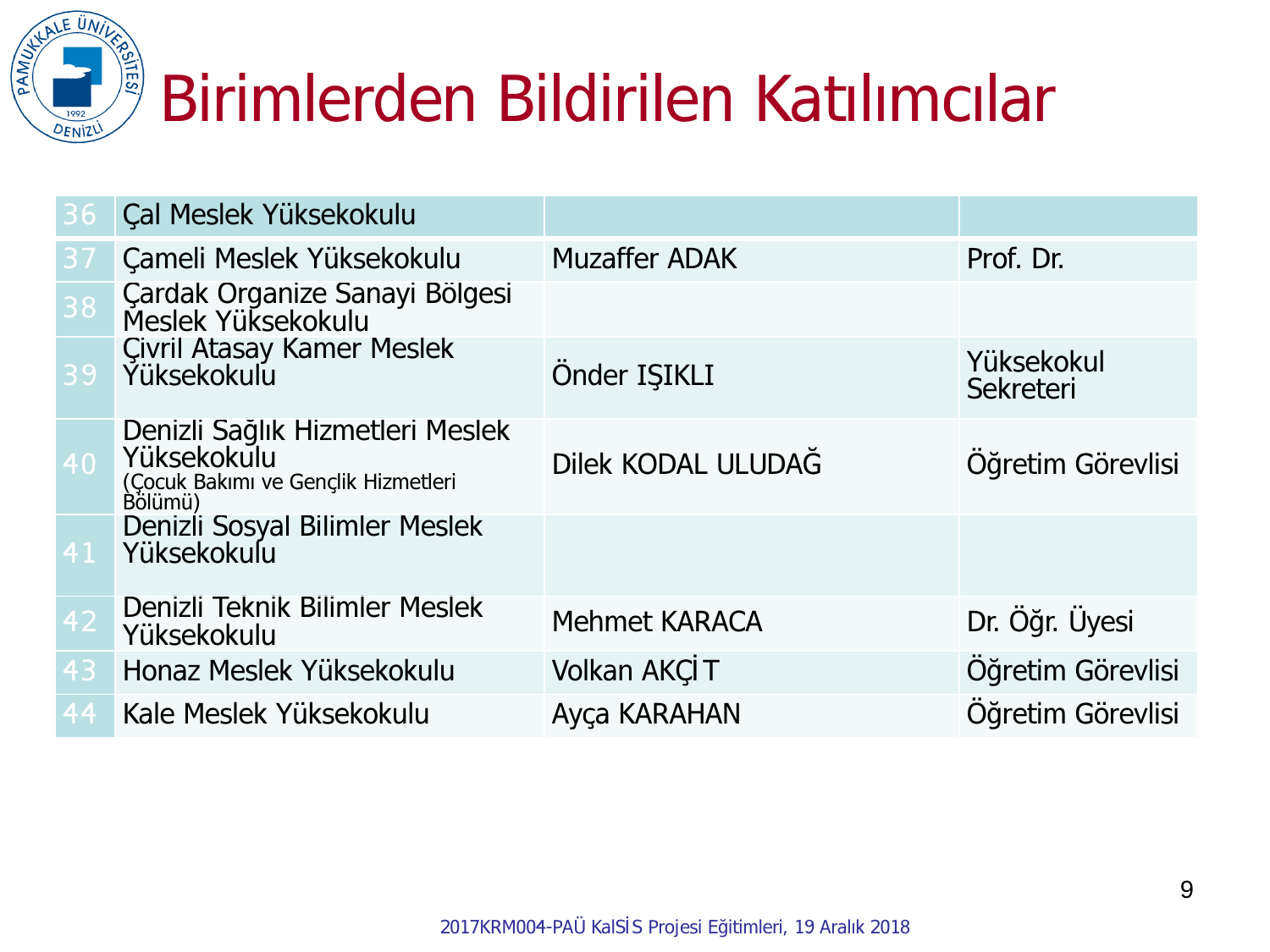

Birimlerden Bildirilen Katılımcılar
| 36 | Çal Meslek Yüksekokulu |  |  |
| --- | --- | --- | --- |
| 37 | Çameli Meslek Yüksekokulu | Muzaffer ADAK | Prof. Dr. |
| 38 | Çardak Organize Sanayi Bölgesi Meslek Yüksekokulu |  |  |
| 39 | Çivril Atasay Kamer Meslek Yüksekokulu | Önder IŞIKLI | Yüksekokul Sekreteri |
| 40 | Denizli Sağlık Hizmetleri Meslek Yüksekokulu (Çocuk Bakımı ve Gençlik Hizmetleri Bölümü) | Dilek KODAL ULUDAĞ | Öğretim Görevlisi |
| 41 | Denizli Sosyal Bilimler Meslek Yüksekokulu |  |  |
| 42 | Denizli Teknik Bilimler Meslek Yüksekokulu | Mehmet KARACA | Dr. Öğr. Üyesi |
| 43 | Honaz Meslek Yüksekokulu | Volkan AKÇİT | Öğretim Görevlisi |
| 44 | Kale Meslek Yüksekokulu | Ayça KARAHAN | Öğretim Görevlisi |
9
2017KRM004-PAÜ KalSİS Projesi Eğitimleri, 19 Aralık 2018